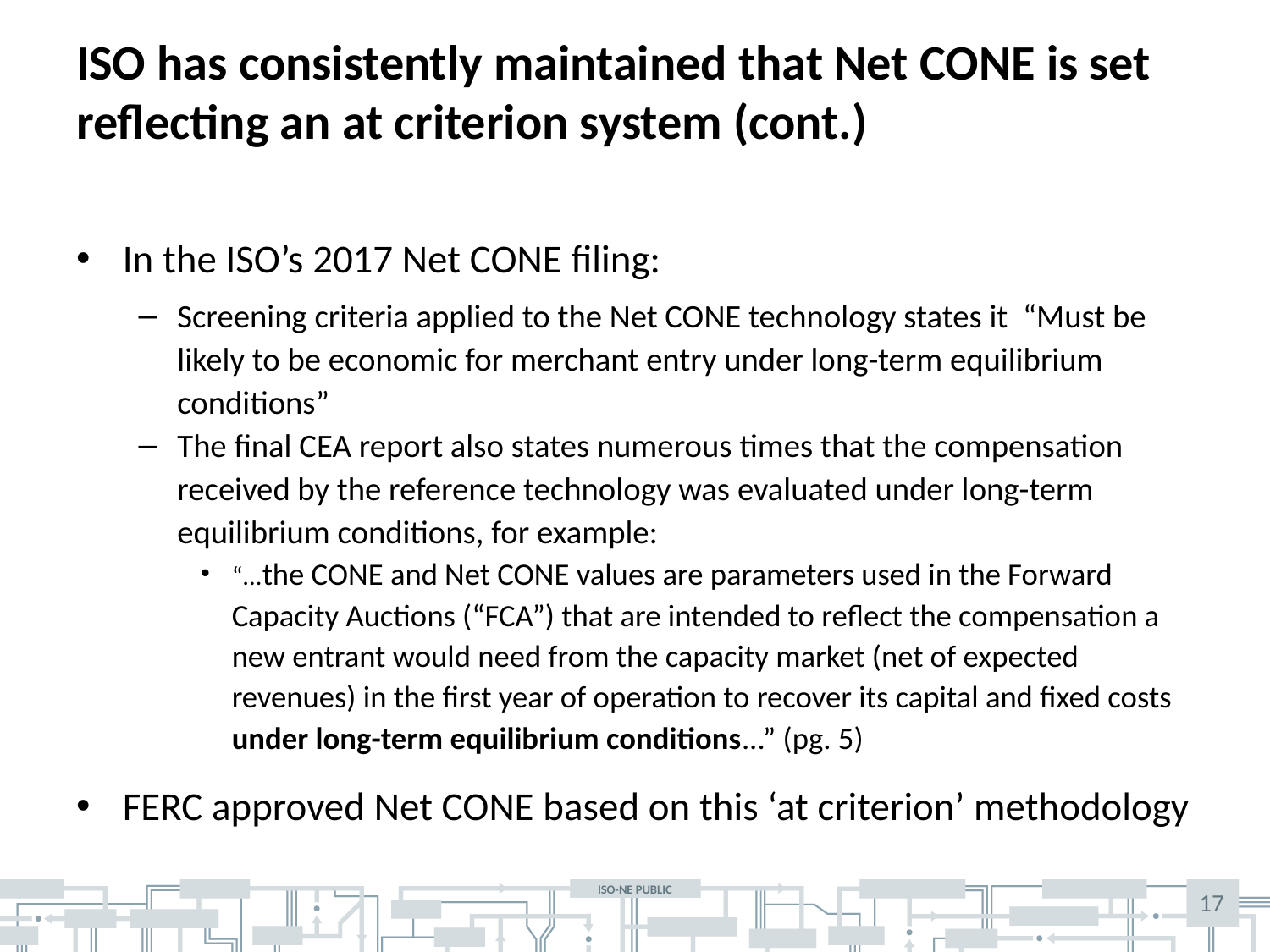

# ISO has consistently maintained that Net CONE is set reflecting an at criterion system (cont.)
In the ISO’s 2017 Net CONE filing:
Screening criteria applied to the Net CONE technology states it  “Must be likely to be economic for merchant entry under long-term equilibrium conditions”
The final CEA report also states numerous times that the compensation received by the reference technology was evaluated under long-term equilibrium conditions, for example:
“...the CONE and Net CONE values are parameters used in the Forward Capacity Auctions (“FCA”) that are intended to reflect the compensation a new entrant would need from the capacity market (net of expected revenues) in the first year of operation to recover its capital and fixed costs under long-term equilibrium conditions...” (pg. 5)
FERC approved Net CONE based on this ‘at criterion’ methodology
17